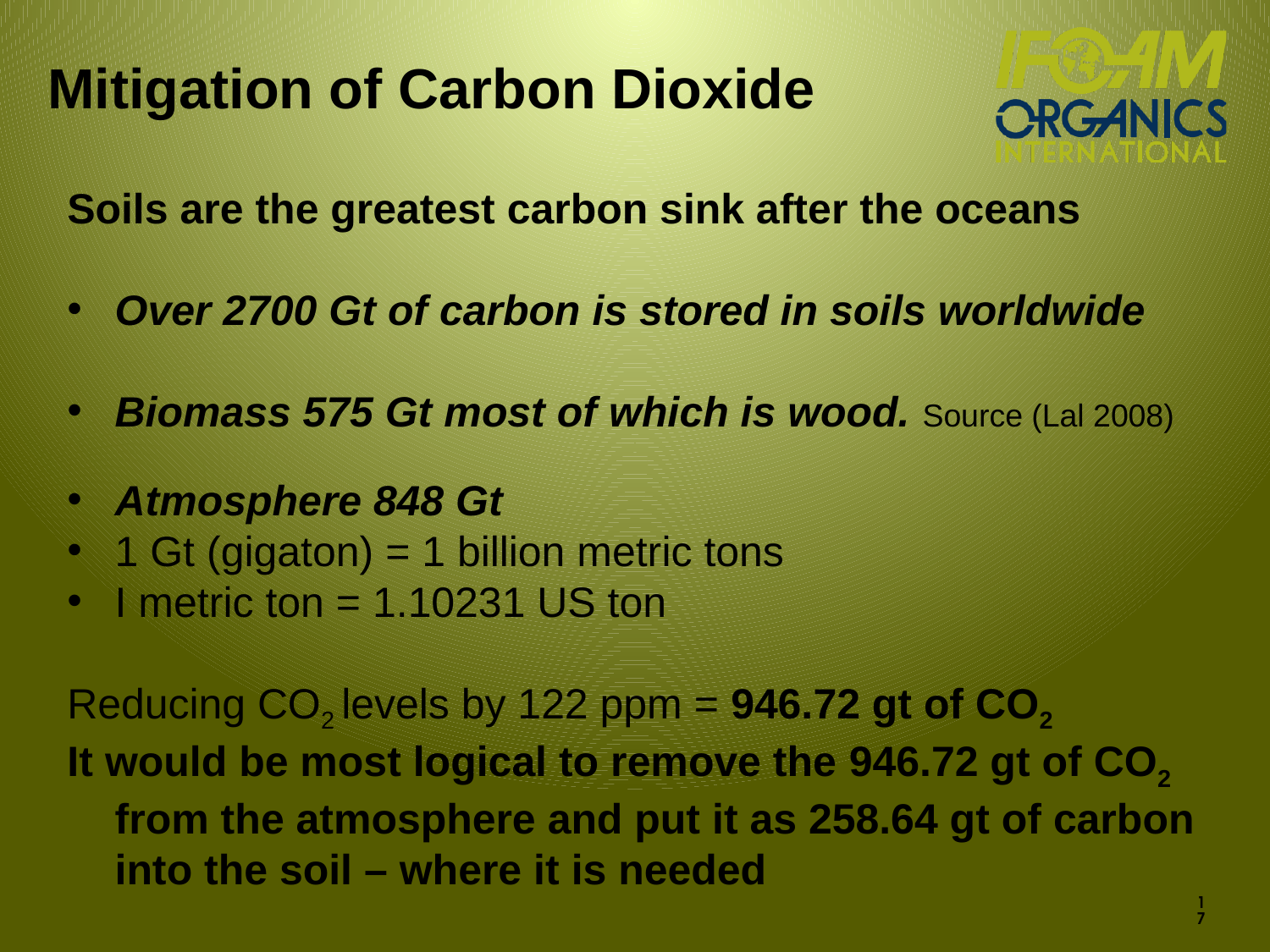

# Mitigation of Carbon Dioxide
Soils are the greatest carbon sink after the oceans

Over 2700 Gt of carbon is stored in soils worldwide

Biomass 575 Gt most of which is wood. Source (Lal 2008)

Atmosphere 848 Gt
1 Gt (gigaton) = 1 billion metric tons
I metric ton = 1.10231 US ton

Reducing CO2 levels by 122 ppm = 946.72 gt of CO2
It would be most logical to remove the 946.72 gt of CO2 from the atmosphere and put it as 258.64 gt of carbon into the soil – where it is needed